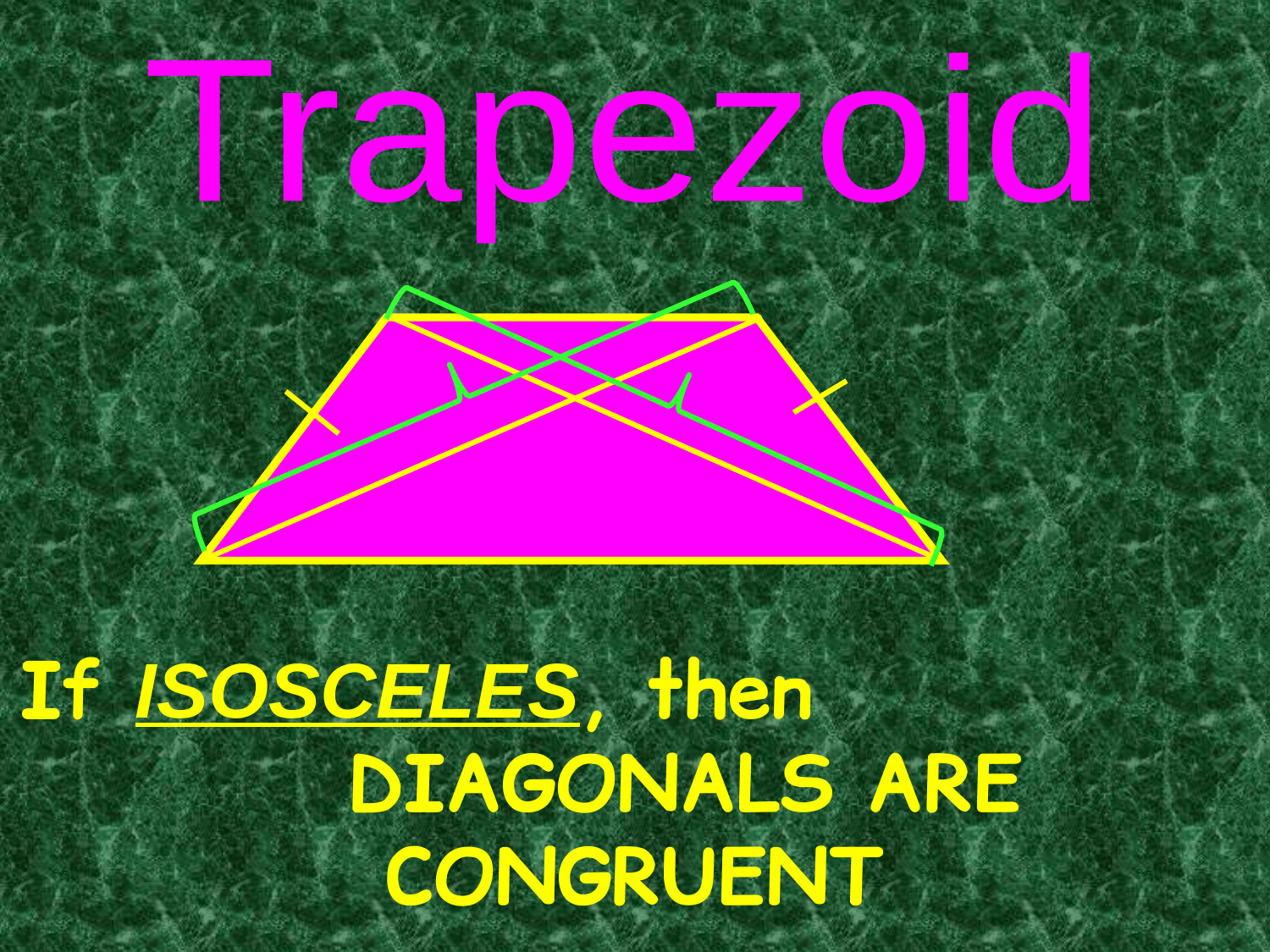

Trapezoid

If ISOSCELES, then                 DIAGONALS ARE CONGRUENT